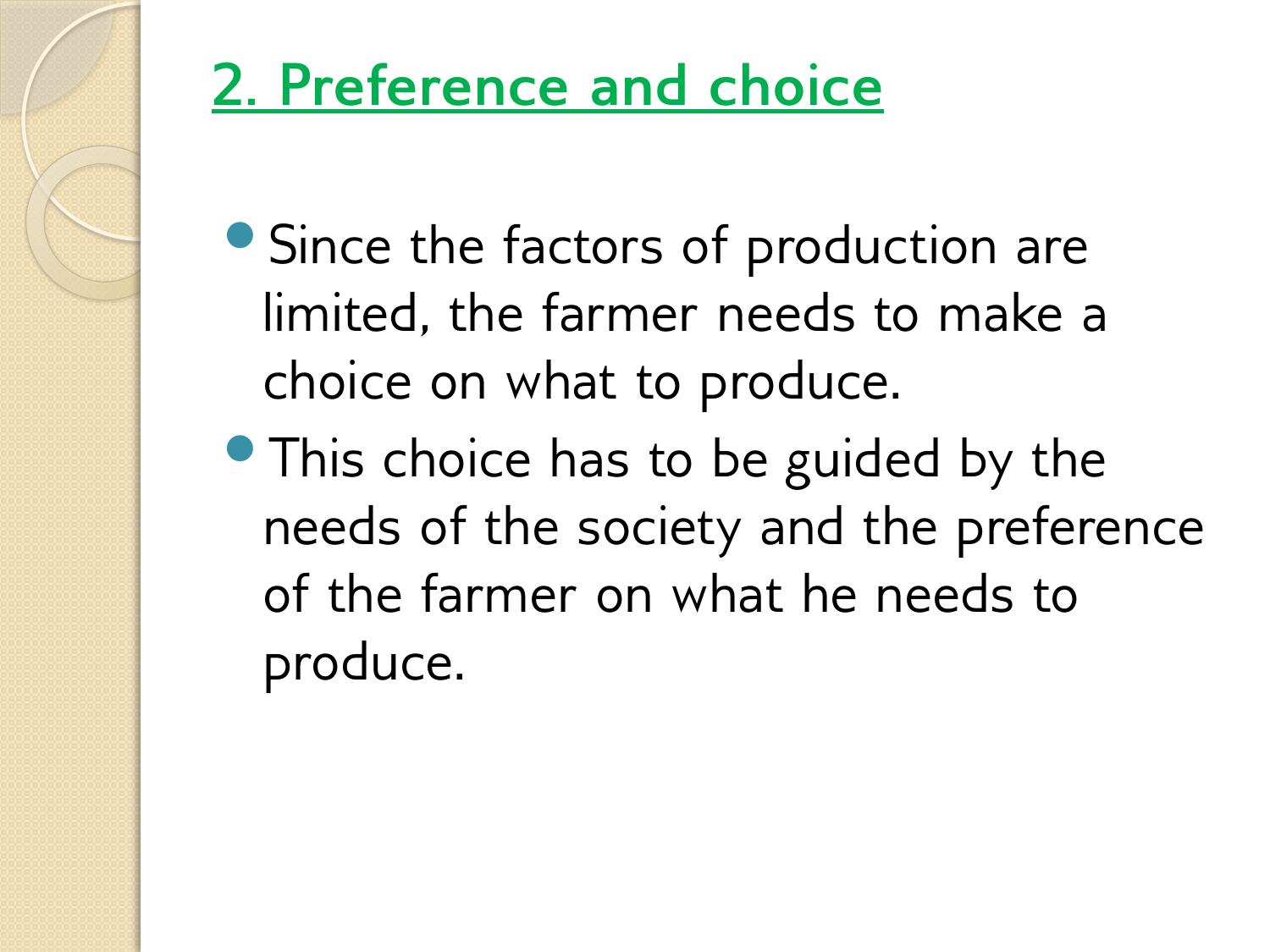

# 2. Preference and choice
Since the factors of production are limited, the farmer needs to make a choice on what to produce.
This choice has to be guided by the needs of the society and the preference of the farmer on what he needs to produce.